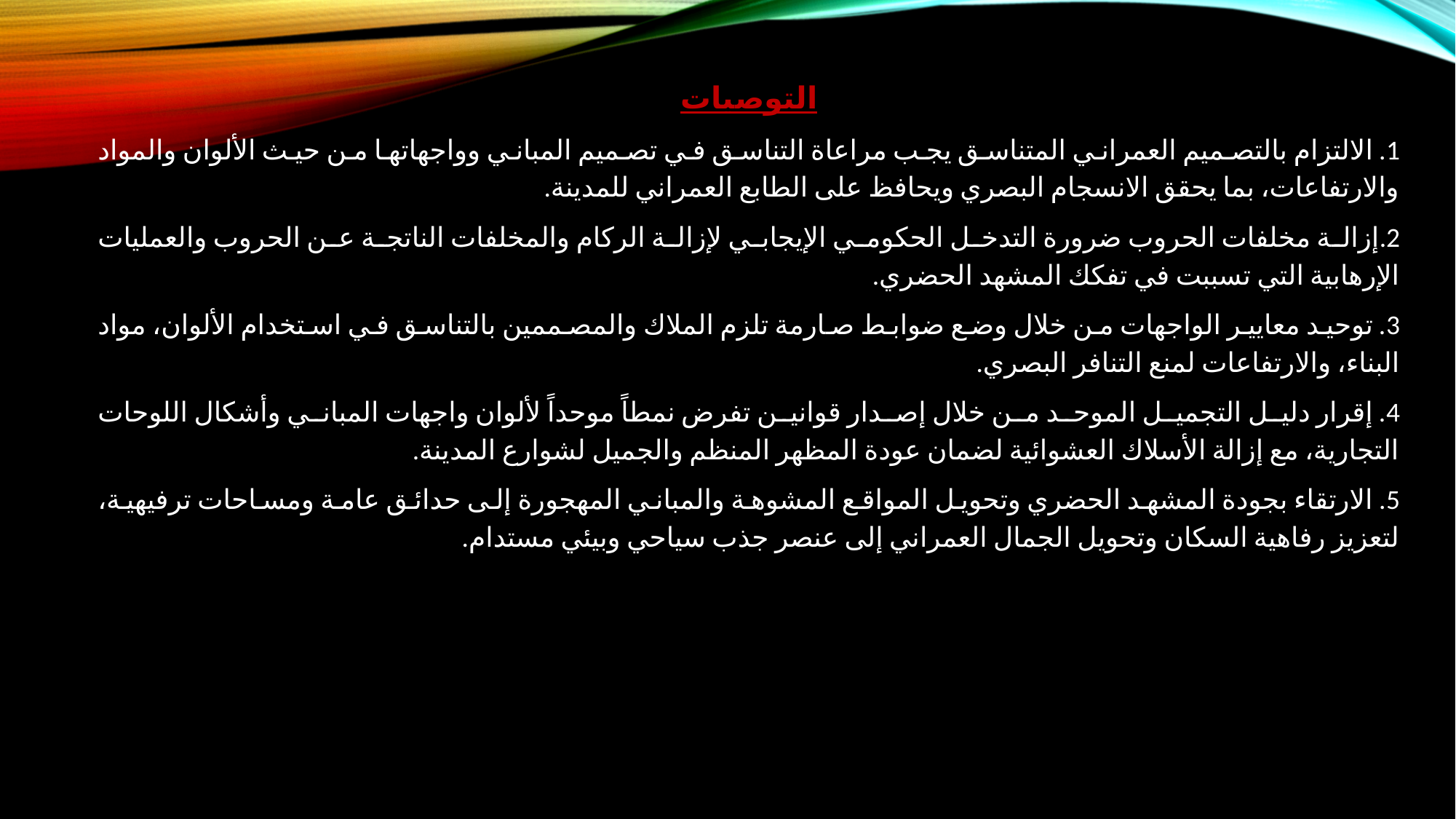

التوصيات
1. الالتزام بالتصميم العمراني المتناسق يجب مراعاة التناسق في تصميم المباني وواجهاتها من حيث الألوان والمواد والارتفاعات، بما يحقق الانسجام البصري ويحافظ على الطابع العمراني للمدينة.
2.إزالة مخلفات الحروب ضرورة التدخل الحكومي الإيجابي لإزالة الركام والمخلفات الناتجة عن الحروب والعمليات الإرهابية التي تسببت في تفكك المشهد الحضري.
3. توحيد معايير الواجهات من خلال وضع ضوابط صارمة تلزم الملاك والمصممين بالتناسق في استخدام الألوان، مواد البناء، والارتفاعات لمنع التنافر البصري.
4. إقرار دليل التجميل الموحد من خلال إصدار قوانين تفرض نمطاً موحداً لألوان واجهات المباني وأشكال اللوحات التجارية، مع إزالة الأسلاك العشوائية لضمان عودة المظهر المنظم والجميل لشوارع المدينة.
5. الارتقاء بجودة المشهد الحضري وتحويل المواقع المشوهة والمباني المهجورة إلى حدائق عامة ومساحات ترفيهية، لتعزيز رفاهية السكان وتحويل الجمال العمراني إلى عنصر جذب سياحي وبيئي مستدام.